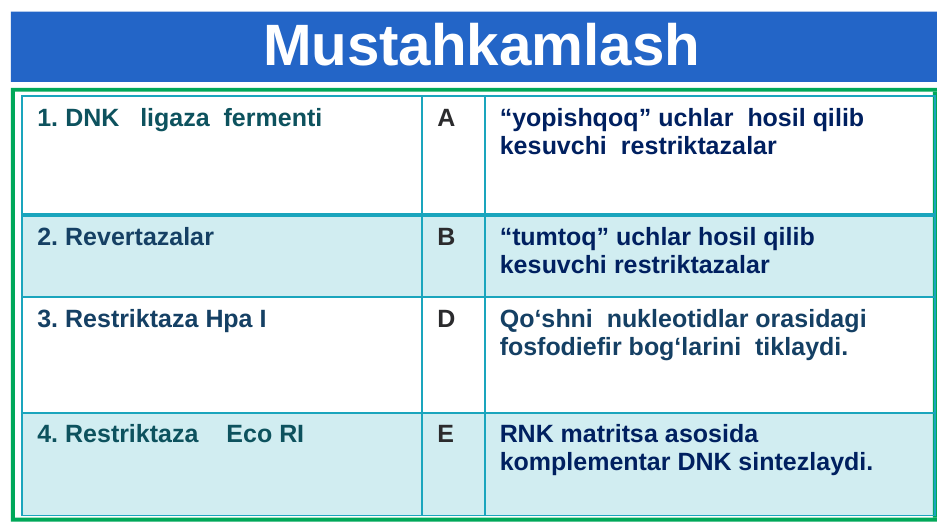

Mustahkamlash
| 1. DNK ligaza fermenti | A | “yopishqoq” uchlar hosil qilib kesuvchi restriktazalar |
| --- | --- | --- |
| 2. Revertazalar | B | “tumtoq” uchlar hosil qilib kesuvchi restriktazalar |
| 3. Restriktaza Hpa I | D | Qo‘shni nukleotidlar orasidagi fosfodiefir bog‘larini tiklaydi. |
| 4. Restriktaza Eco RI | E | RNK matritsa asosida komplementar DNK sintezlaydi. |
1hhhh
2